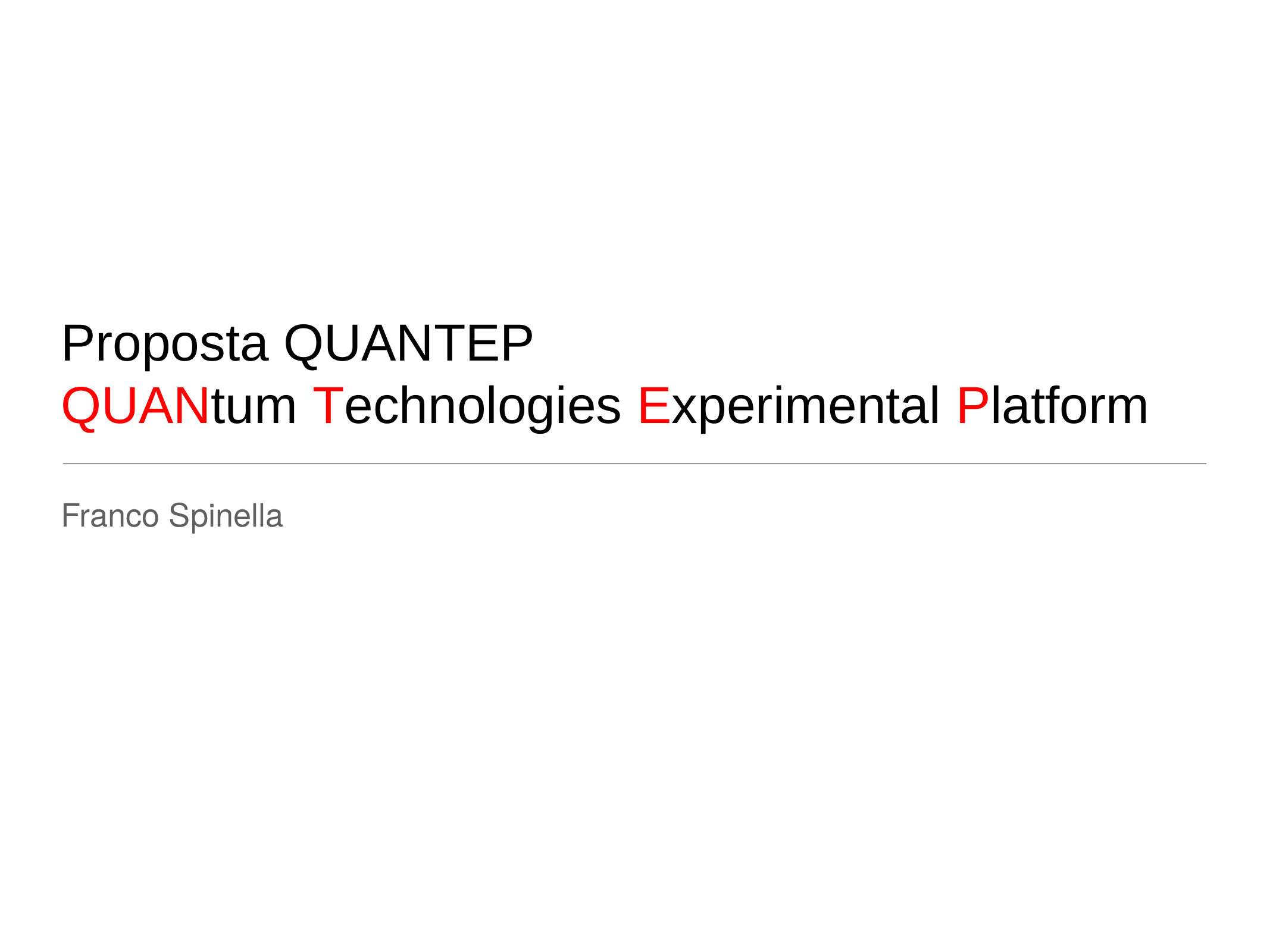

# Proposta QUANTEP QUANtum Technologies Experimental Platform
Franco Spinella